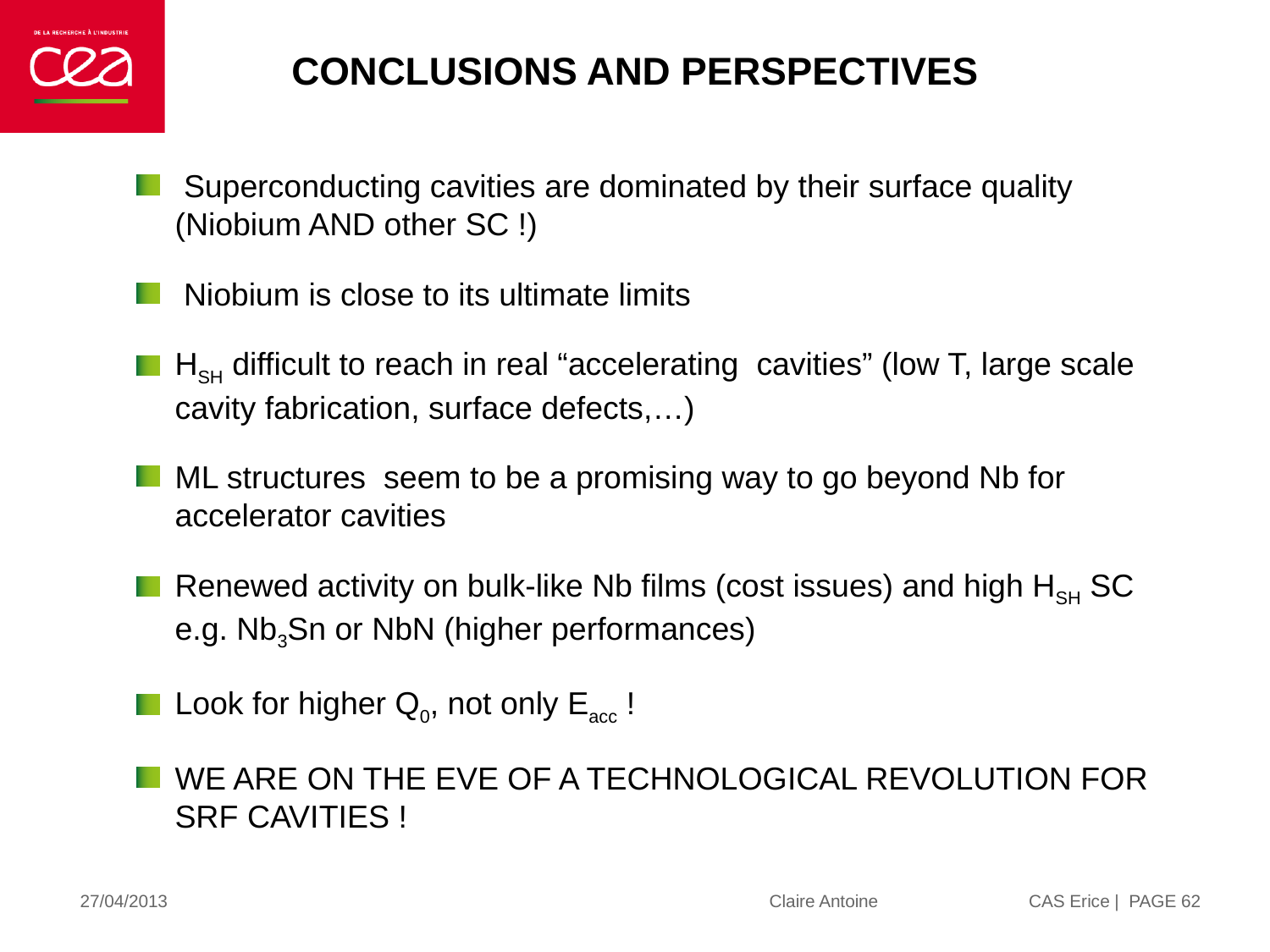

# Conclusions and perspectives
 Superconducting cavities are dominated by their surface quality (Niobium AND other SC !)
 Niobium is close to its ultimate limits
HSH difficult to reach in real “accelerating  cavities” (low T, large scale cavity fabrication, surface defects,…)
ML structures  seem to be a promising way to go beyond Nb for accelerator cavities
Renewed activity on bulk-like Nb films (cost issues) and high HSH SC e.g. Nb3Sn or NbN (higher performances)
Look for higher Q0, not only Eacc !
WE ARE ON THE EVE OF A TECHNOLOGICAL REVOLUTION FOR SRF CAVITIES !
|  PAGE 62
27/04/2013
Claire Antoine                               CAS Erice